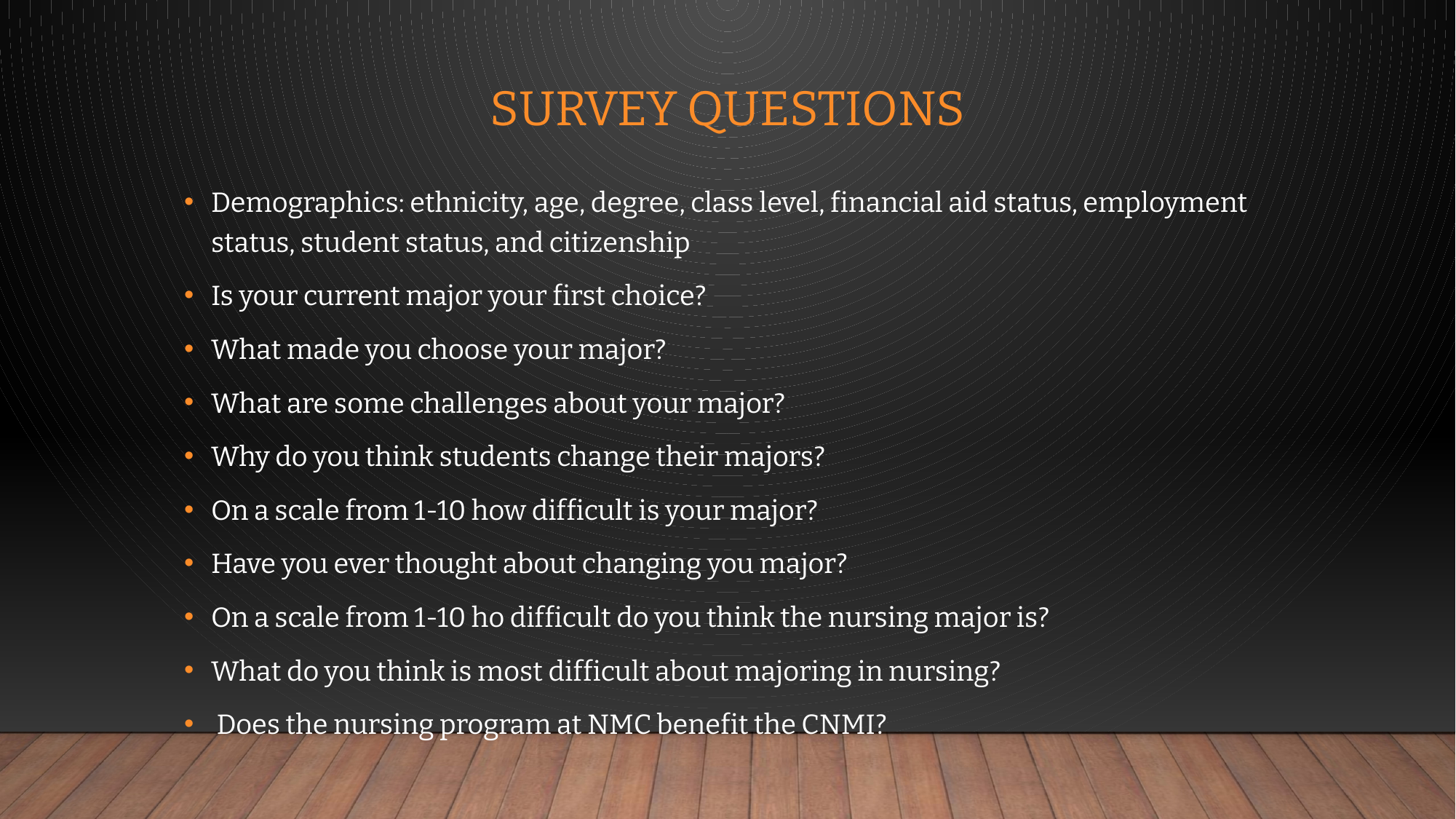

# Survey Questions
Demographics: ethnicity, age, degree, class level, financial aid status, employment status, student status, and citizenship
Is your current major your first choice?
What made you choose your major?
What are some challenges about your major?
Why do you think students change their majors?
On a scale from 1-10 how difficult is your major?
Have you ever thought about changing you major?
On a scale from 1-10 ho difficult do you think the nursing major is?
What do you think is most difficult about majoring in nursing?
 Does the nursing program at NMC benefit the CNMI?